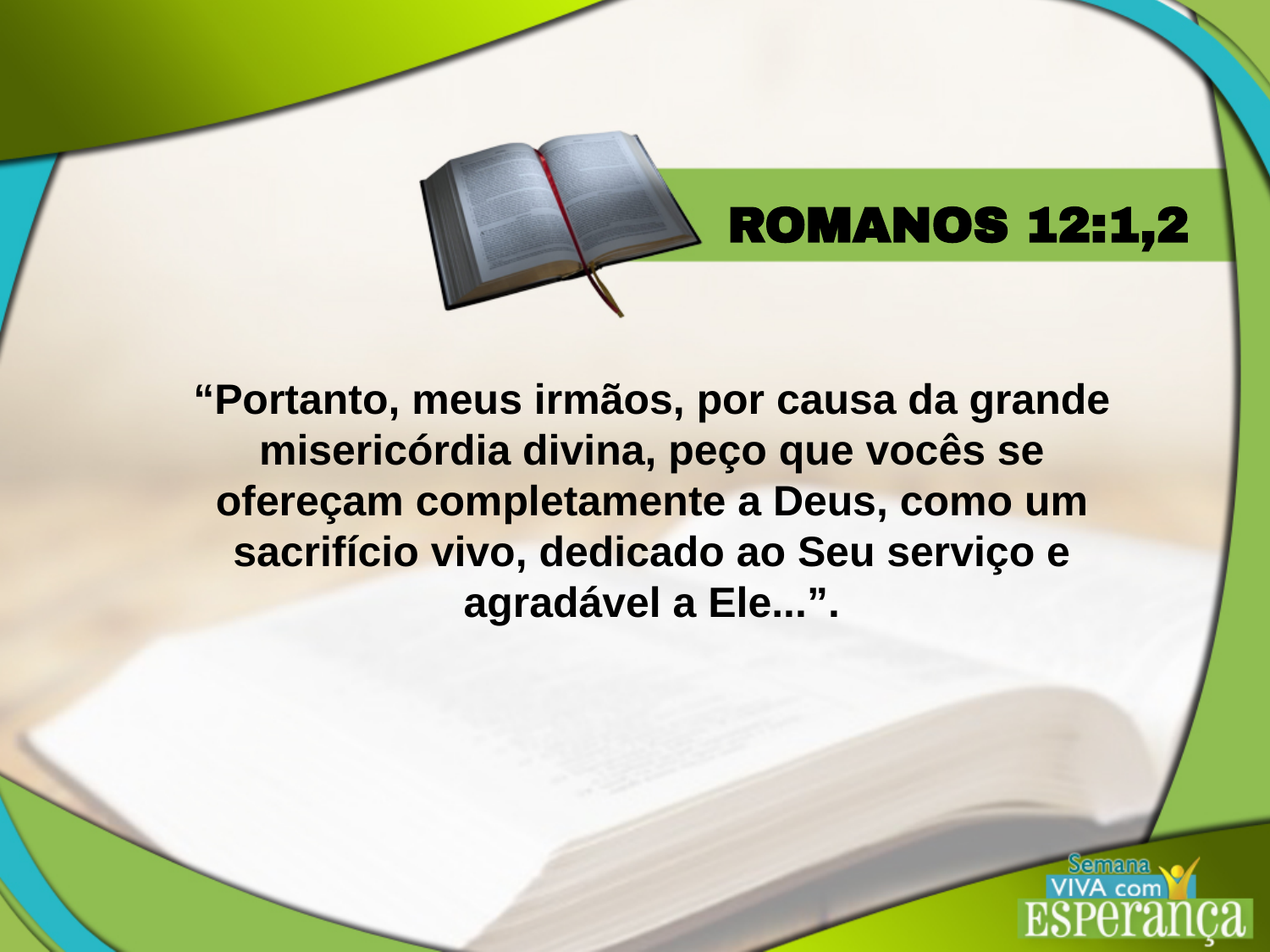

ROMANOS 12:1,2
“Portanto, meus irmãos, por causa da grande misericórdia divina, peço que vocês se ofereçam completamente a Deus, como um sacrifício vivo, dedicado ao Seu serviço e agradável a Ele...”.